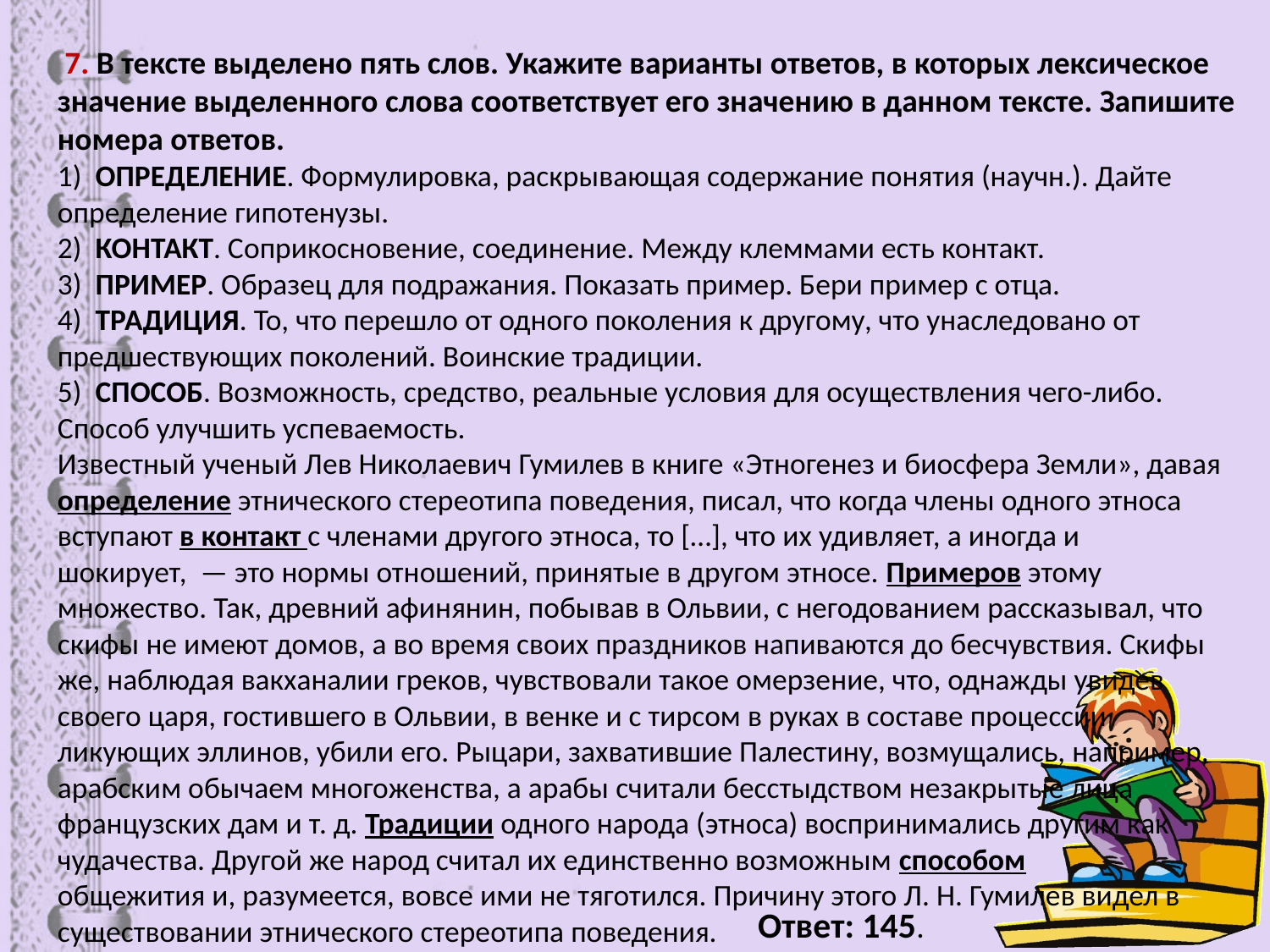

7. В тексте выделено пять слов. Укажите варианты ответов, в которых лексическое значение выделенного слова соответствует его значению в данном тексте. Запишите номера ответов.
1)  ОПРЕДЕЛЕНИЕ. Формулировка, раскрывающая содержание понятия (научн.). Дайте определение гипотенузы.
2)  КОНТАКТ. Соприкосновение, соединение. Между клеммами есть контакт.
3)  ПРИМЕР. Образец для подражания. Показать пример. Бери пример с отца.
4)  ТРАДИЦИЯ. То, что перешло от одного поколения к другому, что унаследовано от предшествующих поколений. Воинские традиции.
5)  СПОСОБ. Возможность, средство, реальные условия для осуществления чего-либо. Способ улучшить успеваемость.
Известный ученый Лев Николаевич Гумилев в книге «Этногенез и биосфера Земли», давая определение этнического стереотипа поведения, писал, что когда члены одного этноса вступают в контакт с членами другого этноса, то […], что их удивляет, а иногда и шокирует,  — это нормы отношений, принятые в другом этносе. Примеров этому множество. Так, древний афинянин, побывав в Ольвии, с негодованием рассказывал, что скифы не имеют домов, а во время своих праздников напиваются до бесчувствия. Скифы же, наблюдая вакханалии греков, чувствовали такое омерзение, что, однажды увидев своего царя, гостившего в Ольвии, в венке и с тирсом в руках в составе процессии ликующих эллинов, убили его. Рыцари, захватившие Палестину, возмущались, например, арабским обычаем многоженства, а арабы считали бесстыдством незакрытые лица французских дам и т. д. Традиции одного народа (этноса) воспринимались другим как чудачества. Другой же народ считал их единственно возможным способом
общежития и, разумеется, вовсе ими не тяготился. Причину этого Л. Н. Гумилев видел в существовании этнического стереотипа поведения.
Ответ: 145.